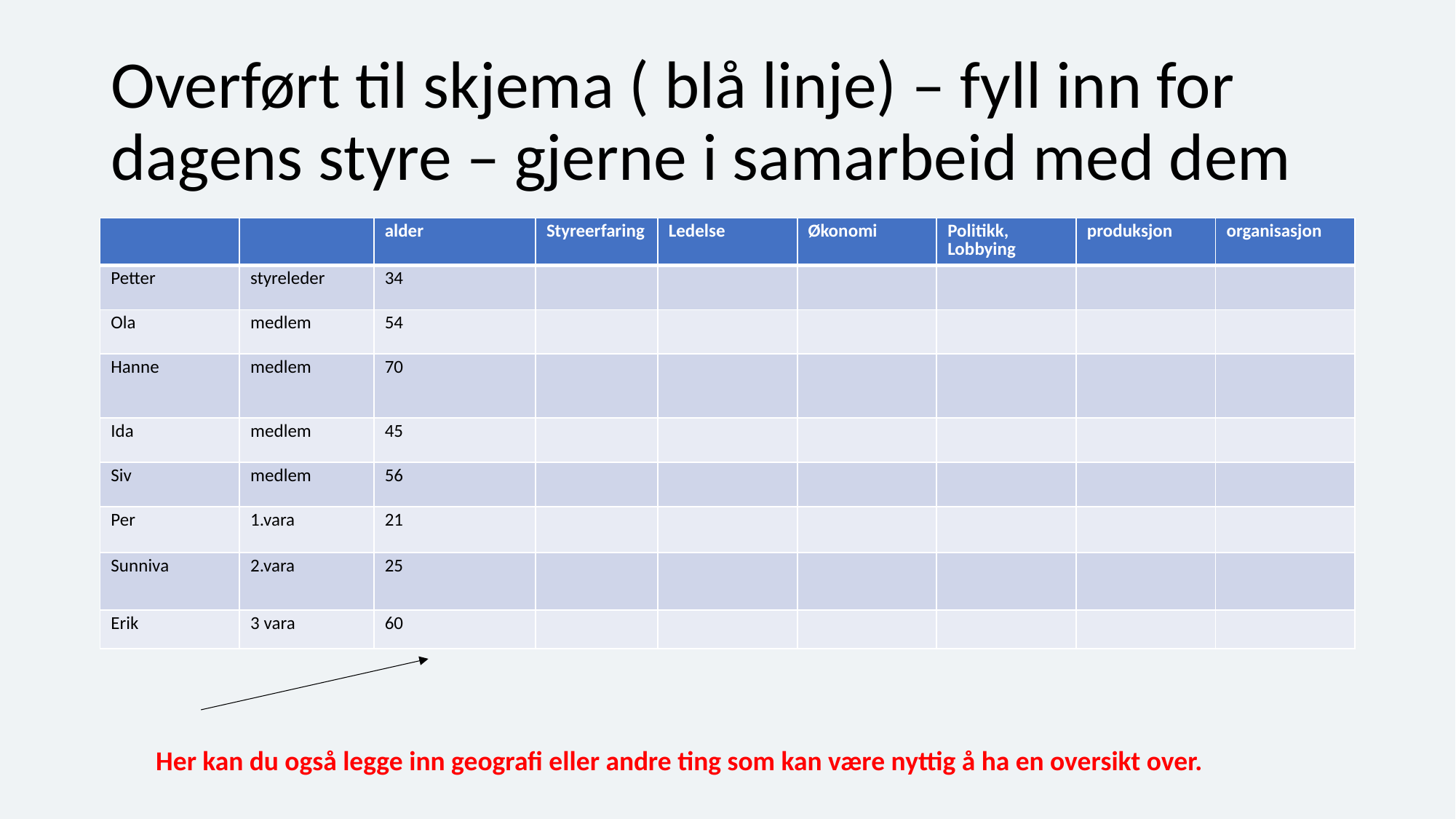

# Overført til skjema ( blå linje) – fyll inn for dagens styre – gjerne i samarbeid med dem
|  |  | alder | Styreerfaring | Ledelse | Økonomi | Politikk, Lobbying | produksjon | organisasjon |
| --- | --- | --- | --- | --- | --- | --- | --- | --- |
| Petter | styreleder | 34 |  |  |  |  |  |  |
| Ola | medlem | 54 |  |  |  |  |  |  |
| Hanne | medlem | 70 |  |  |  |  |  |  |
| Ida | medlem | 45 |  |  |  |  |  |  |
| Siv | medlem | 56 |  |  |  |  |  |  |
| Per | 1.vara | 21 |  |  |  |  |  |  |
| Sunniva | 2.vara | 25 |  |  |  |  |  |  |
| Erik | 3 vara | 60 |  |  |  |  |  |  |
Her kan du også legge inn geografi eller andre ting som kan være nyttig å ha en oversikt over.